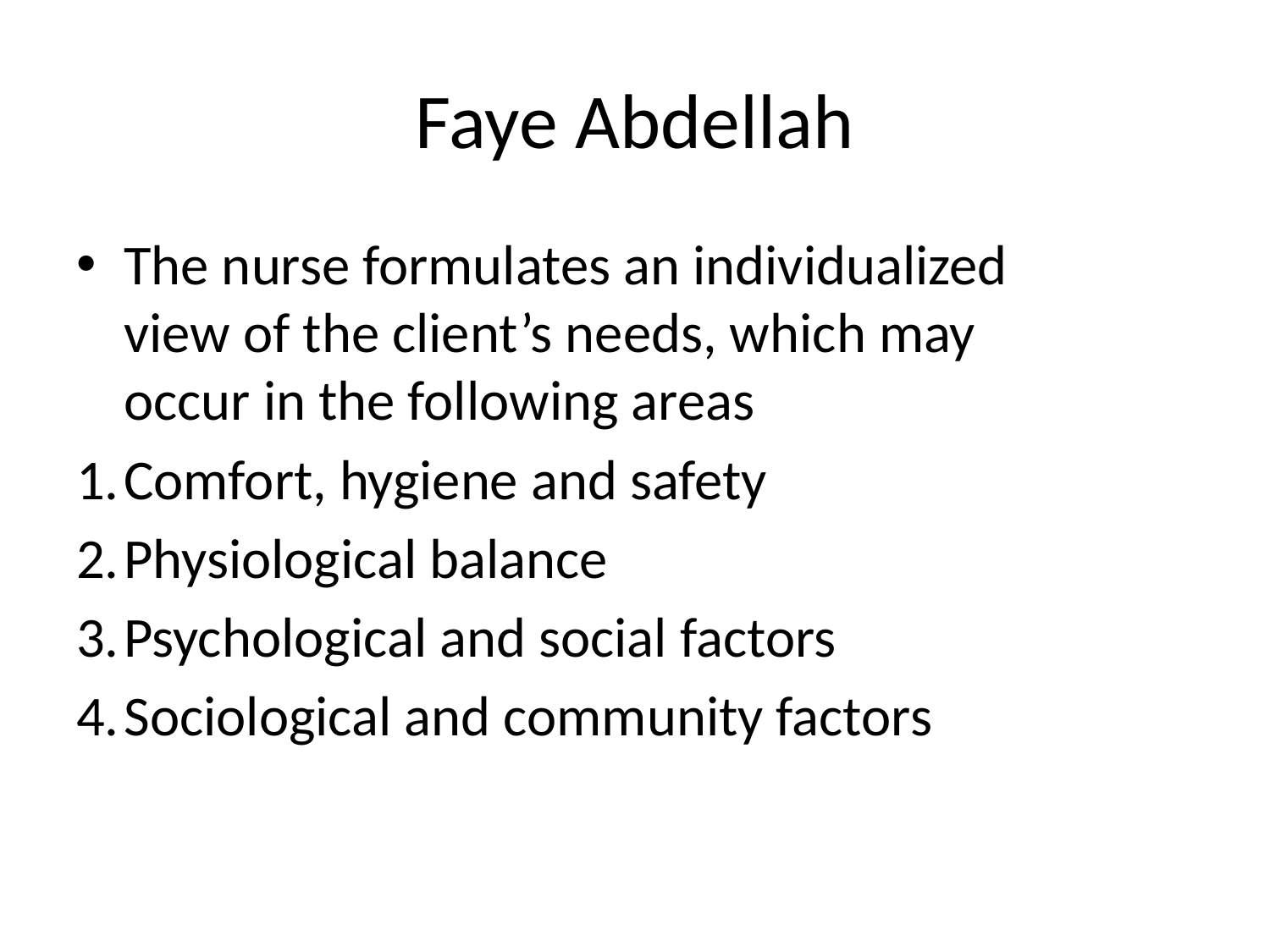

# Faye Abdellah
The nurse formulates an individualized view of the client’s needs, which may occur in the following areas
Comfort, hygiene and safety
Physiological balance
Psychological and social factors
Sociological and community factors